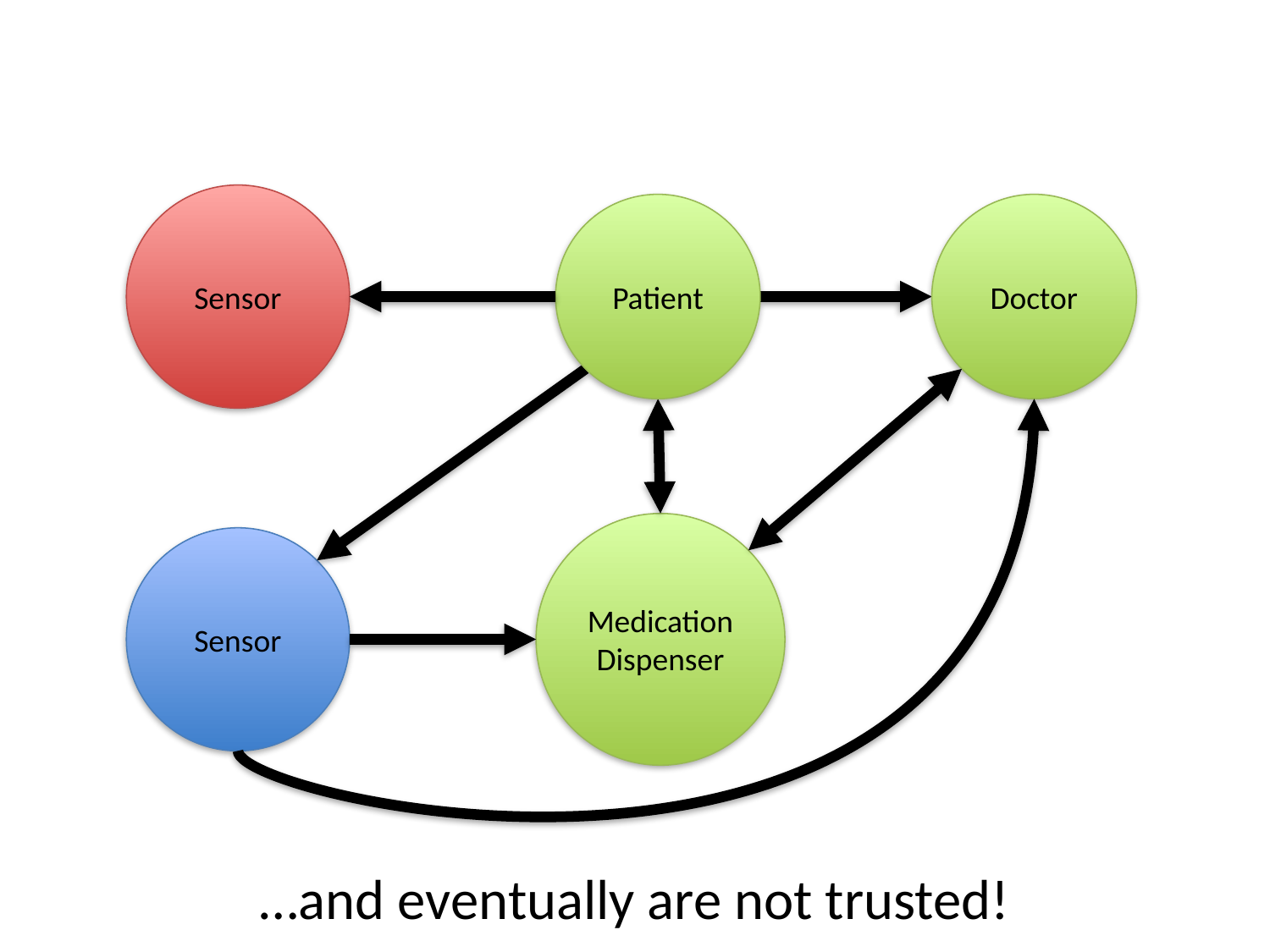

# How the Solar Trust Model Handles a Compromised Data Source
Sensor
Patient
Doctor
Medication Dispenser
Sensor
…and eventually are not trusted!